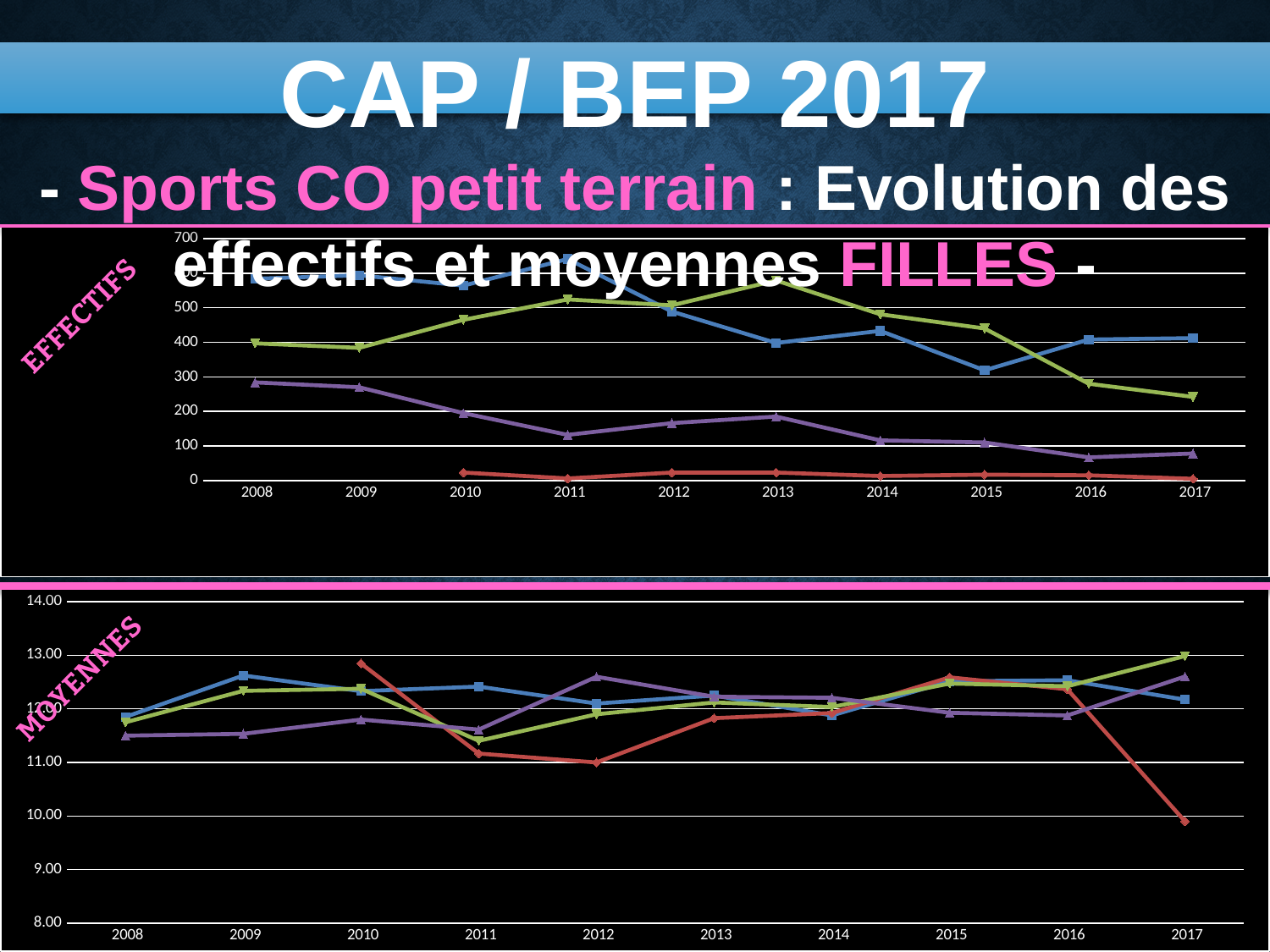

CAP / BEP 2017
- Sports CO petit terrain : Evolution des effectifs et moyennes FILLES -

### Chart

| Category | BASKET-BALL | FUTSAL | HANDBALL | VOLLEY-BALL |
|---|---|---|---|---|
|  2008 | 584.0 | None | 397.0 | 284.0 |
|  2009 | 594.0 | None | 384.0 | 270.0 |
|  2010 | 564.0 | 23.0 | 465.0 | 195.0 |
|  2011 | 641.0 | 6.0 | 524.0 | 132.0 |
|  2012 | 489.0 | 23.0 | 507.0 | 166.0 |
|  2013 | 398.0 | 23.0 | 579.0 | 185.0 |
|  2014 | 433.0 | 13.0 | 481.0 | 116.0 |
|  2015 | 319.0 | 17.0 | 440.0 | 110.0 |
|  2016 | 408.0 | 15.0 | 280.0 | 67.0 |
|  2017 | 412.0 | 5.0 | 242.0 | 78.0 |
EFFECTIFS

### Chart

| Category | BASKET-BALL | FUTSAL | HANDBALL | VOLLEY-BALL |
|---|---|---|---|---|
|  2008 | 11.85 | None | 11.75 | 11.5 |
|  2009 | 12.623232323232319 | None | 12.33671875 | 11.534814814814814 |
|  2010 | 12.330851063829787 | 12.847826086956522 | 12.375268817204299 | 11.8 |
|  2011 | 12.416797488226058 | 11.166666666666666 | 11.404615384615385 | 11.613636363636363 |
|  2012 | 12.1 | 11.0 | 11.9 | 12.6 |
|  2013 | 12.249238578680202 | 11.826086956521738 | 12.120104895104895 | 12.226923076923079 |
|  2014 | 11.87720930232558 | 11.923076923076923 | 12.034615384615382 | 12.2070796460177 |
|  2015 | 12.51629 | 12.58824 | 12.47287 | 11.92727 |
|  2016 | 12.534987593052108 | 12.366666666666667 | 12.422627737226275 | 11.876923076923077 |
|  2017 | 12.172413793103448 | 9.9 | 12.986497890295357 | 12.603846153846154 |
MOYENNES